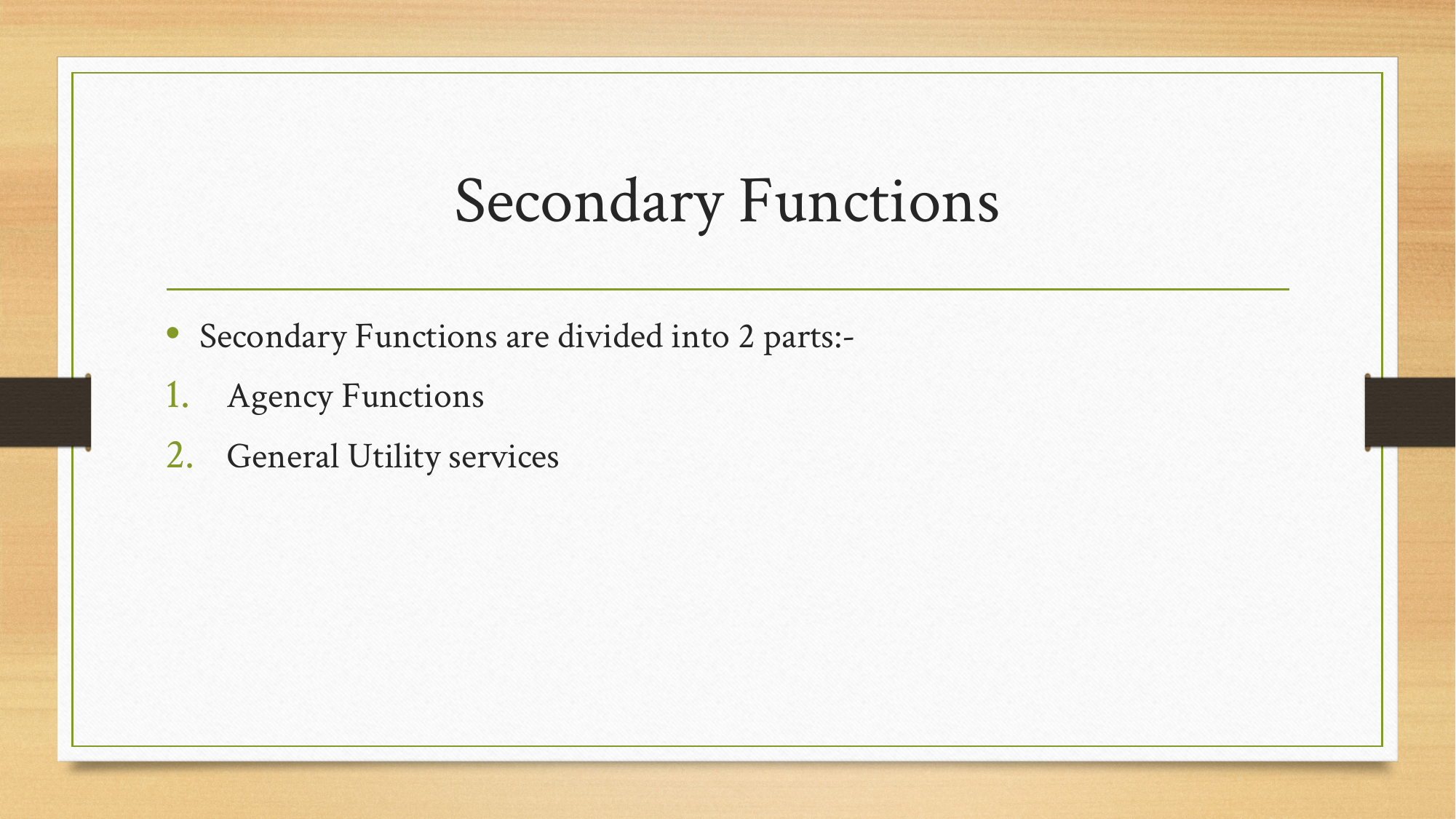

# Secondary Functions
Secondary Functions are divided into 2 parts:-
Agency Functions
General Utility services